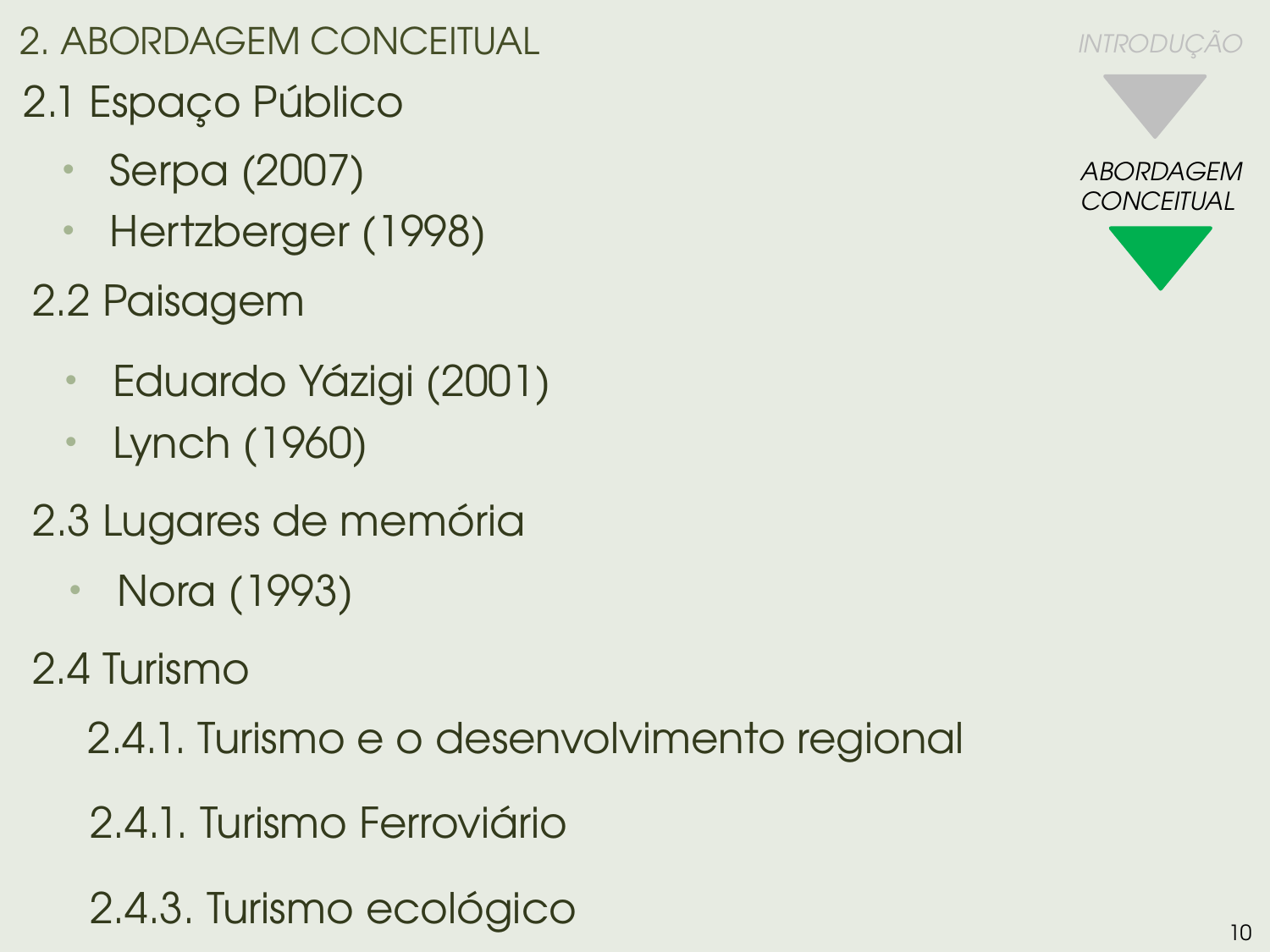

2. ABORDAGEM CONCEITUAL
INTRODUÇÃO

ABORDAGEM
CONCEITUAL

2.1 Espaço Público
Serpa (2007)

Hertzberger (1998)

2.2 Paisagem
Eduardo Yázigi (2001)

Lynch (1960)
2.3 Lugares de memória
Nora (1993)

2.4 Turismo
2.4.1. Turismo e o desenvolvimento regional
2.4.1. Turismo Ferroviário
2.4.3. Turismo ecológico
10